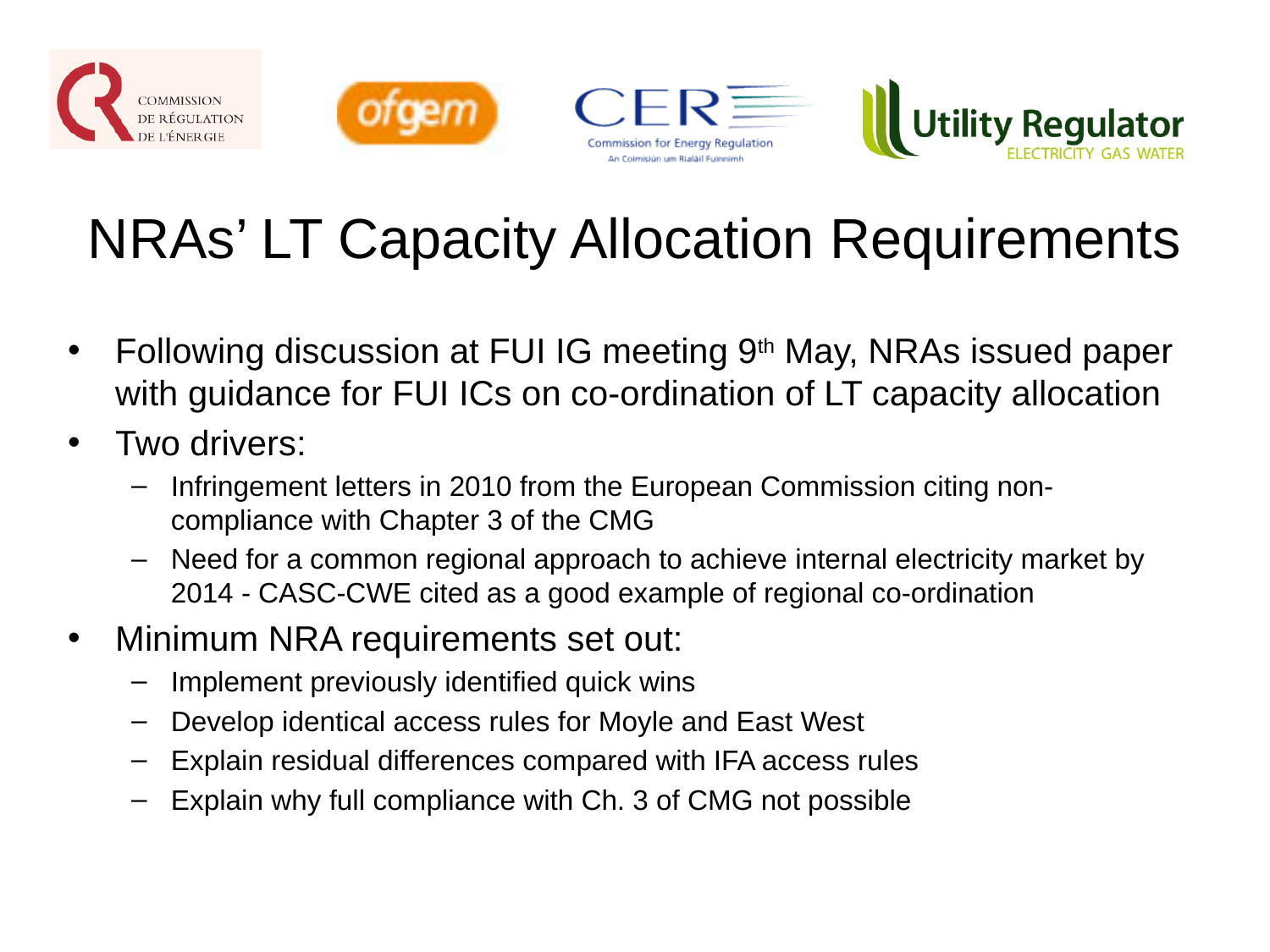

#
NRAs’ LT Capacity Allocation Requirements
Following discussion at FUI IG meeting 9th May, NRAs issued paper with guidance for FUI ICs on co-ordination of LT capacity allocation
Two drivers:
Infringement letters in 2010 from the European Commission citing non-compliance with Chapter 3 of the CMG
Need for a common regional approach to achieve internal electricity market by 2014 - CASC-CWE cited as a good example of regional co-ordination
Minimum NRA requirements set out:
Implement previously identified quick wins
Develop identical access rules for Moyle and East West
Explain residual differences compared with IFA access rules
Explain why full compliance with Ch. 3 of CMG not possible